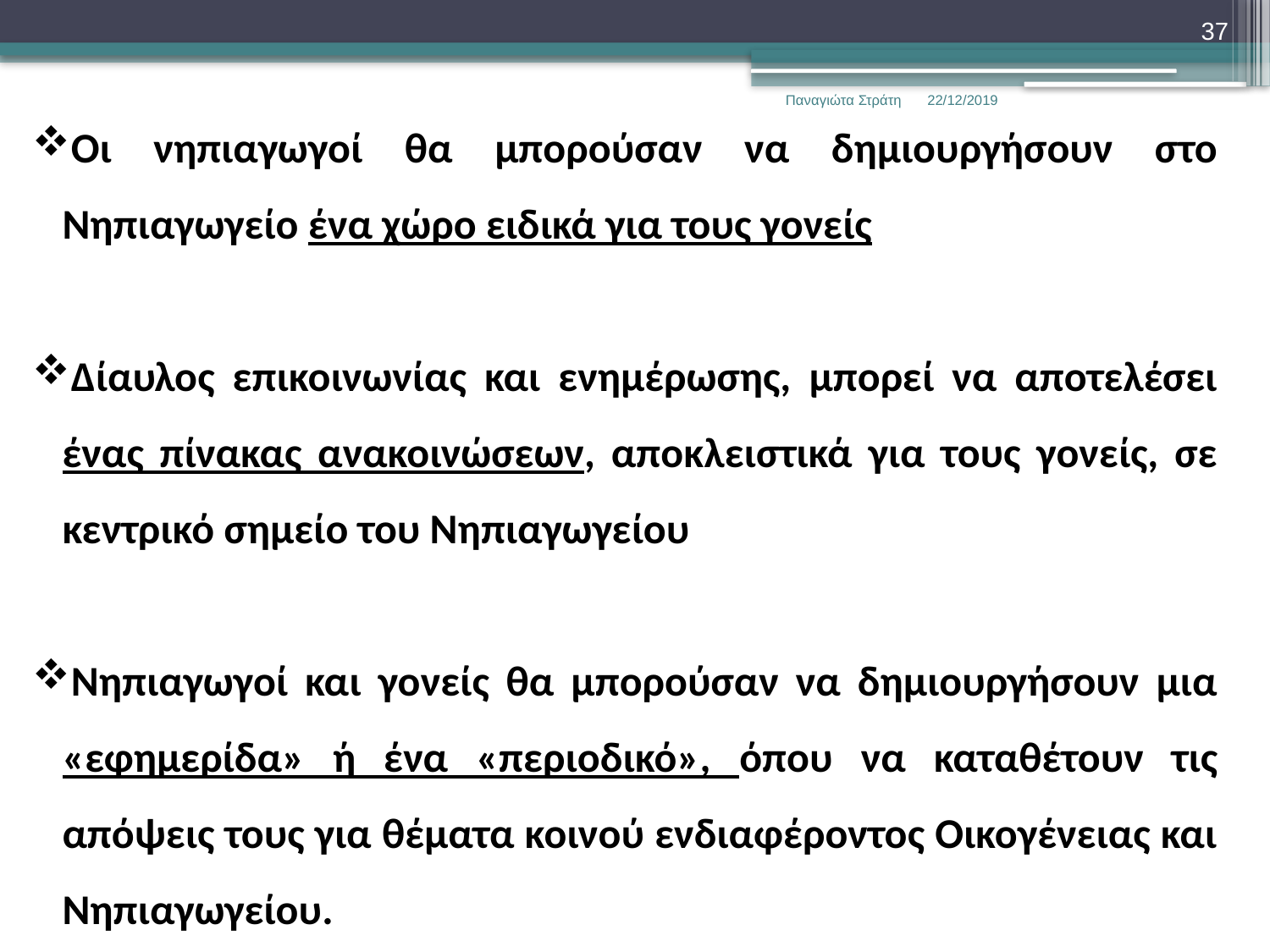

37
Παναγιώτα Στράτη
22/12/2019
Οι νηπιαγωγοί θα μπορούσαν να δημιουργήσουν στο Νηπιαγωγείο ένα χώρο ειδικά για τους γονείς

Δίαυλος επικοινωνίας και ενημέρωσης, μπορεί να αποτελέσει ένας πίνακας ανακοινώσεων, αποκλειστικά για τους γονείς, σε κεντρικό σημείο του Νηπιαγωγείου

Νηπιαγωγοί και γονείς θα μπορούσαν να δημιουργήσουν μια «εφημερίδα» ή ένα «περιοδικό», όπου να καταθέτουν τις απόψεις τους για θέματα κοινού ενδιαφέροντος Οικογένειας και Νηπιαγωγείου.